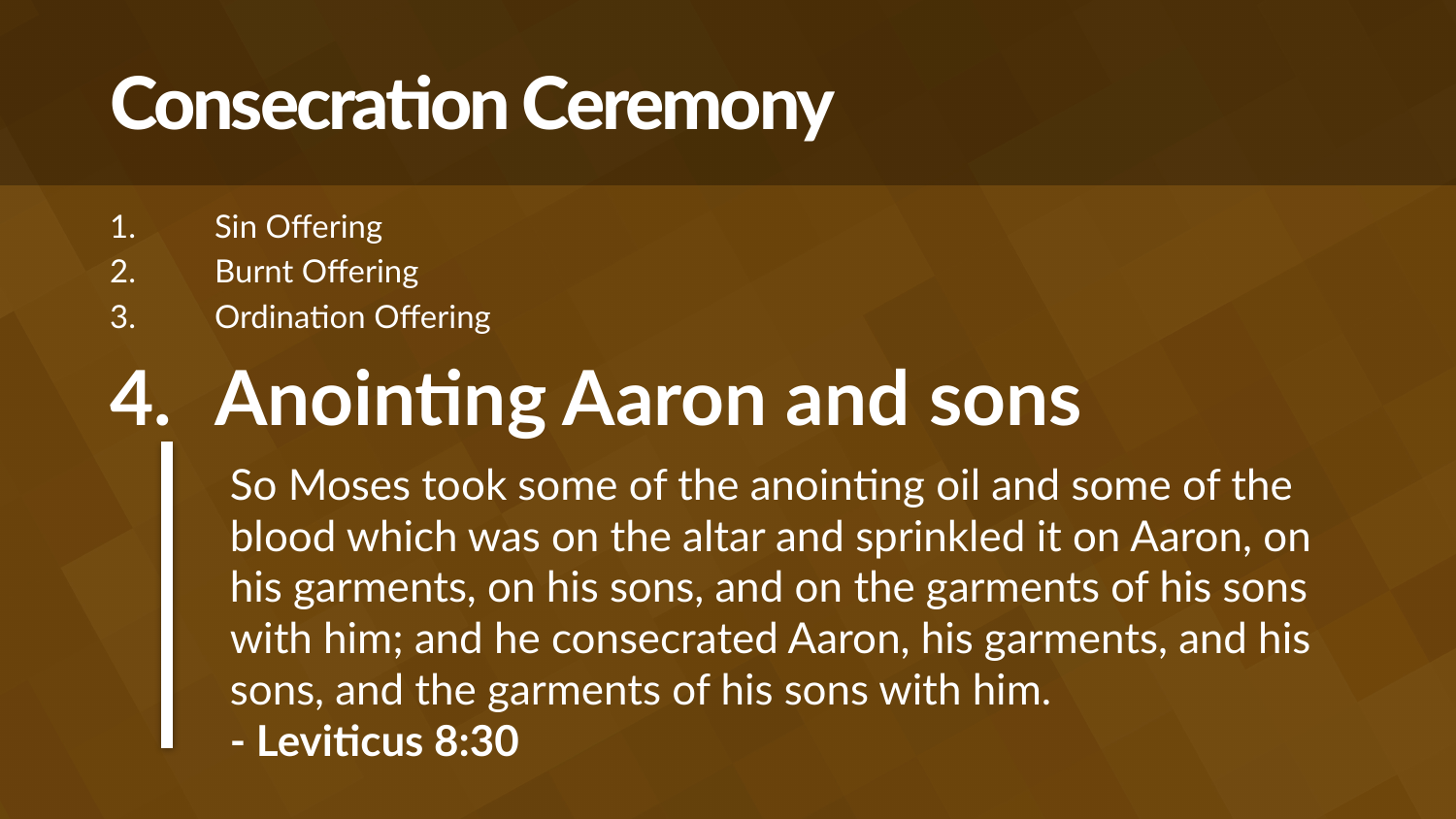

# Consecration Ceremony
Sin Offering
Burnt Offering
Ordination Offering
Anointing Aaron and sons
So Moses took some of the anointing oil and some of the blood which was on the altar and sprinkled it on Aaron, on his garments, on his sons, and on the garments of his sons with him; and he consecrated Aaron, his garments, and his sons, and the garments of his sons with him.
- Leviticus 8:30